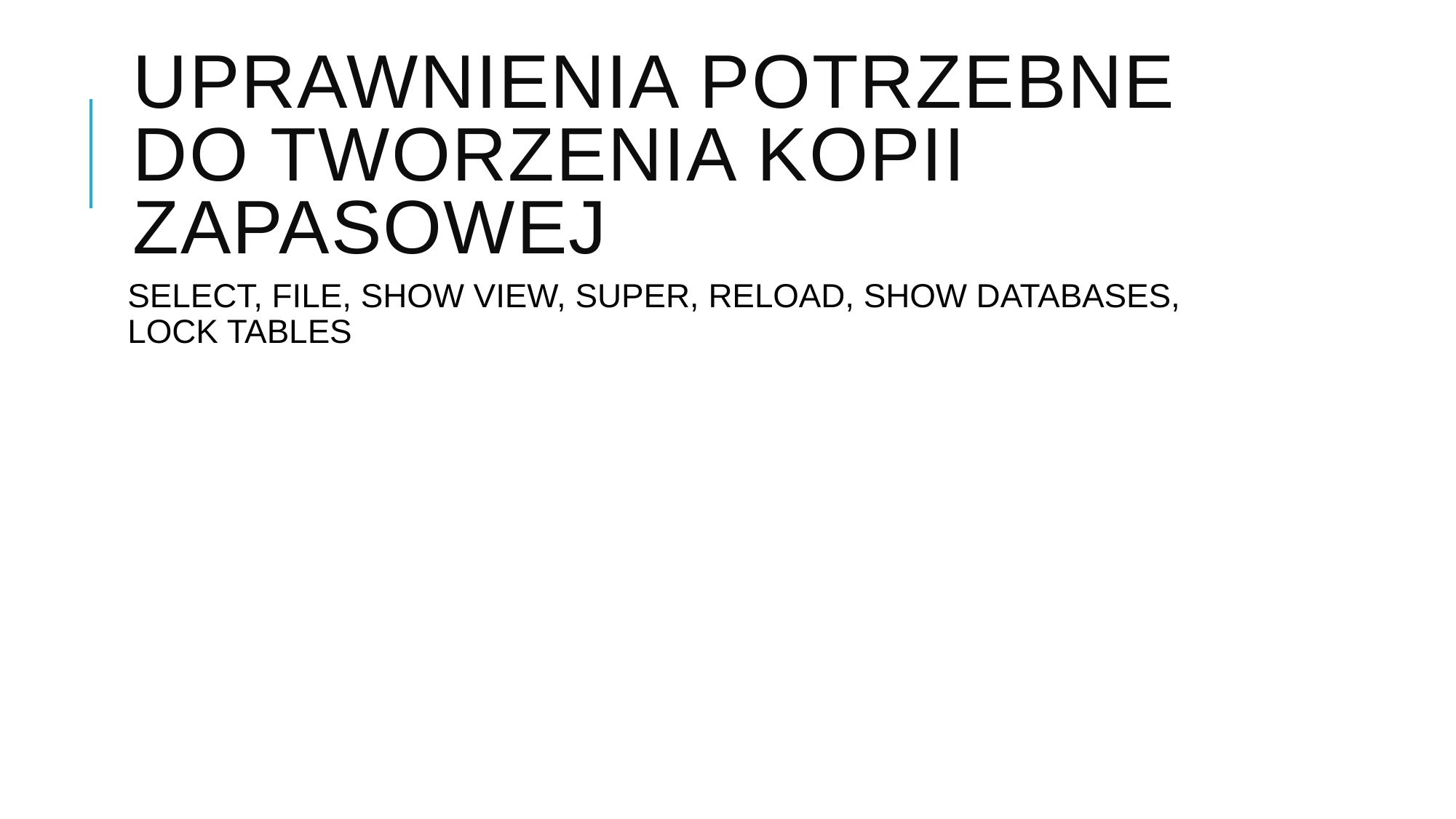

# Uprawnienia potrzebne do tworzenia kopii zapasowej
SELECT, FILE, SHOW VIEW, SUPER, RELOAD, SHOW DATABASES, LOCK TABLES